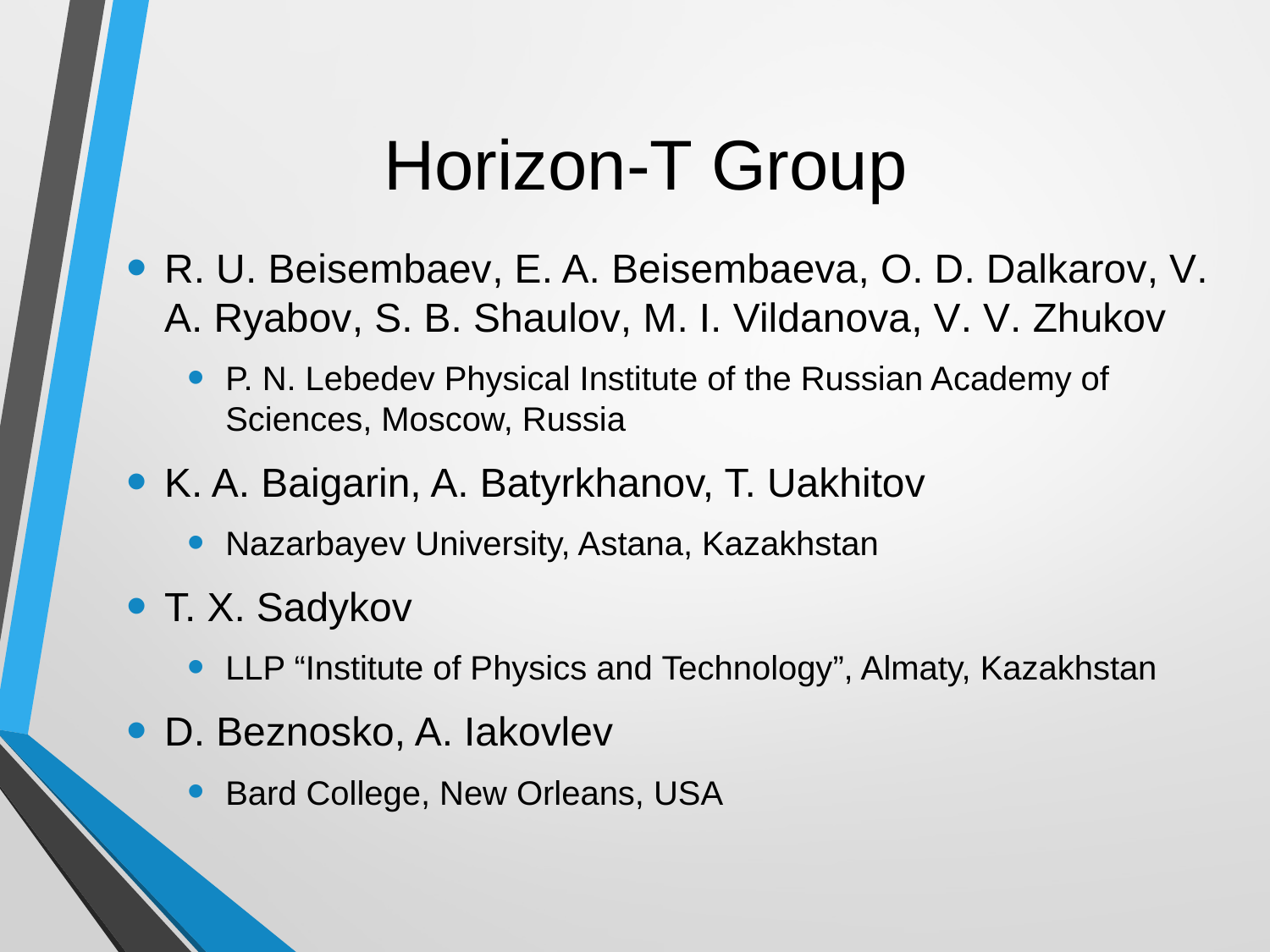

# Horizon-T Group
R. U. Beisembaev, E. A. Beisembaeva, O. D. Dalkarov, V. A. Ryabov, S. B. Shaulov, M. I. Vildanova, V. V. Zhukov
P. N. Lebedev Physical Institute of the Russian Academy of Sciences, Moscow, Russia
K. A. Baigarin, A. Batyrkhanov, T. Uakhitov
Nazarbayev University, Astana, Kazakhstan
T. X. Sadykov
LLP “Institute of Physics and Technology”, Almaty, Kazakhstan
D. Beznosko, A. Iakovlev
Bard College, New Orleans, USA